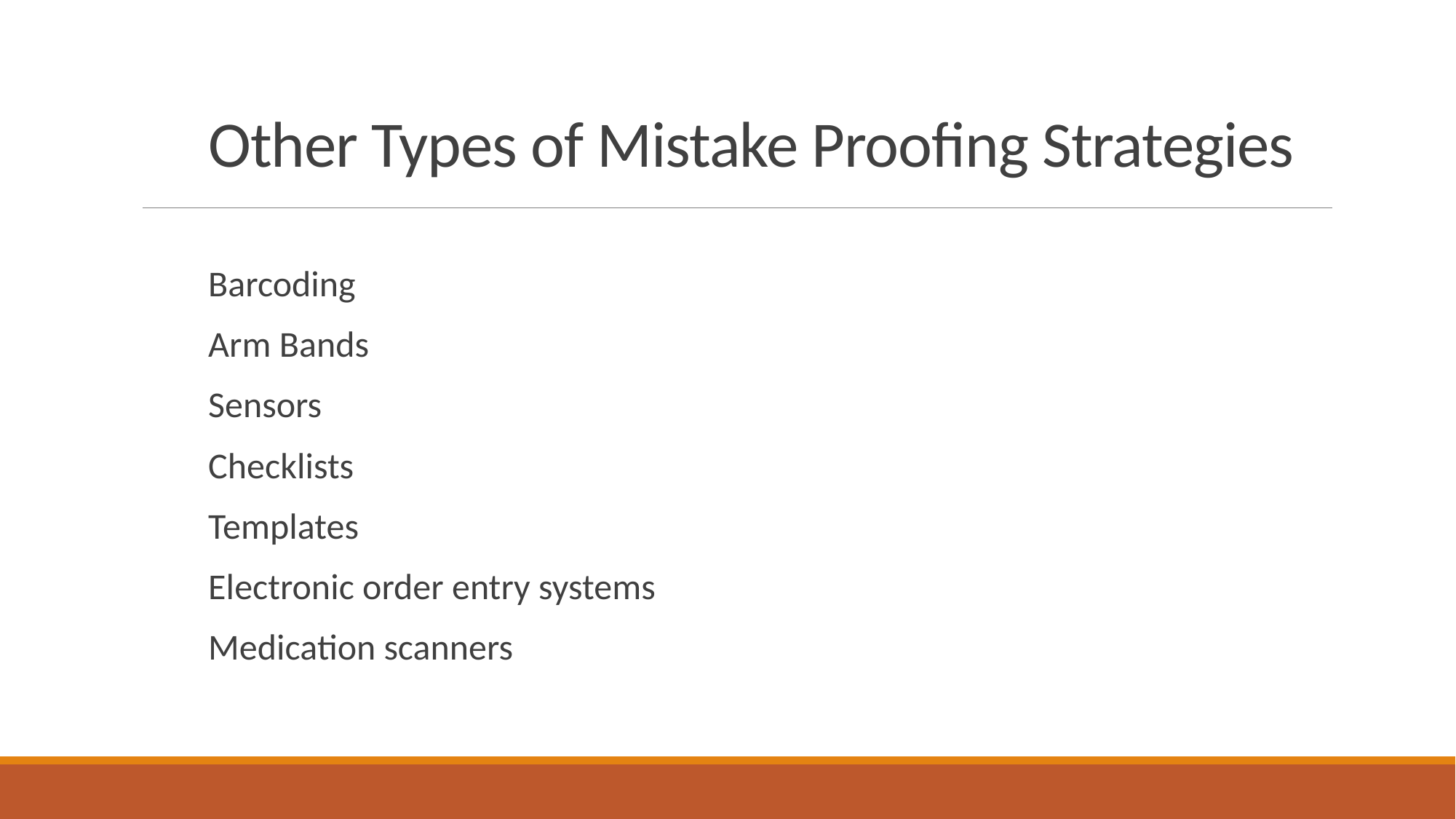

# Other Types of Mistake Proofing Strategies
Barcoding
Arm Bands
Sensors
Checklists
Templates
Electronic order entry systems
Medication scanners